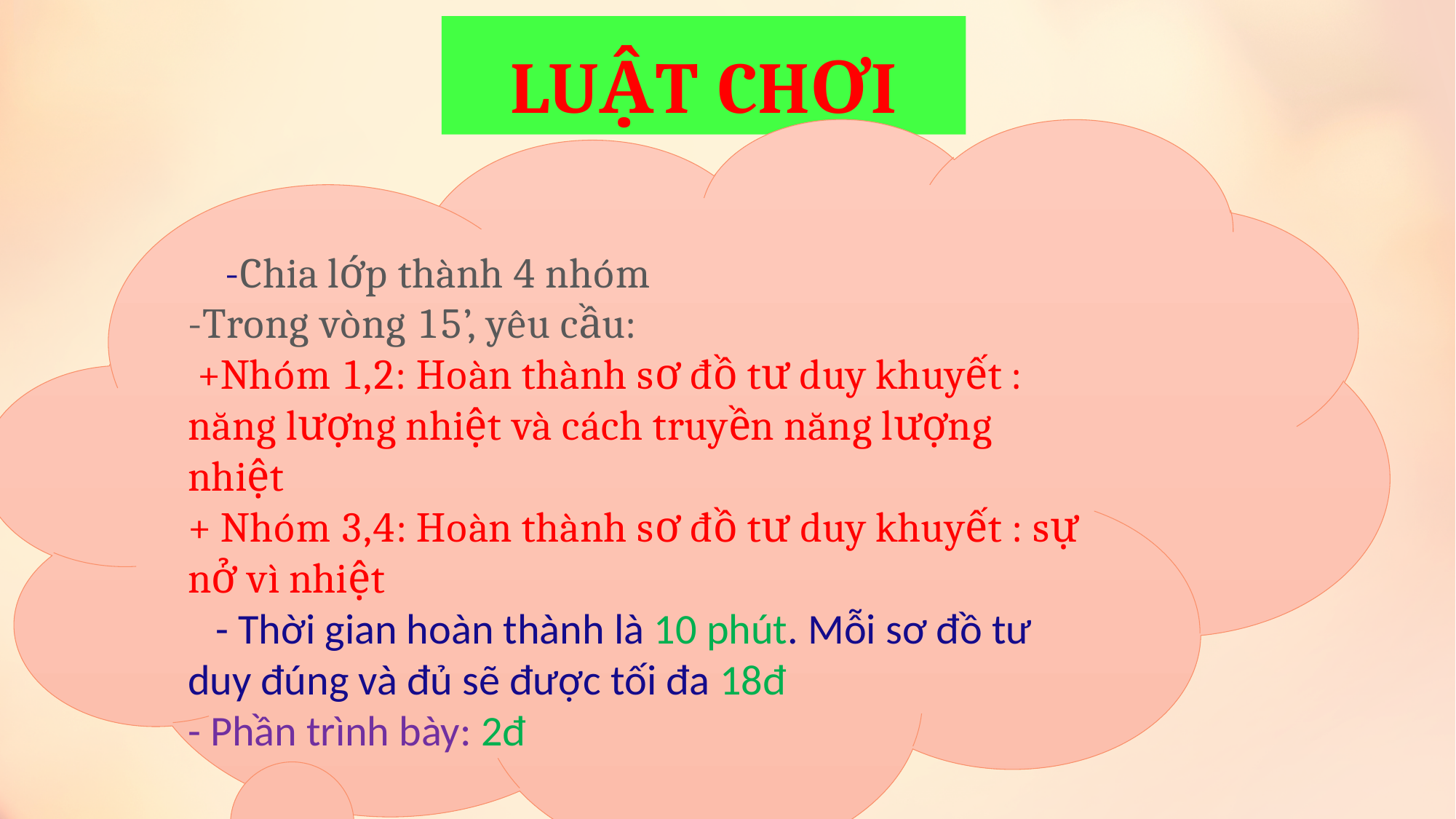

# LUẬT CHƠI

    -Chia lớp thành 4 nhóm
-Trong vòng 15’, yêu cầu:
 +Nhóm 1,2: Hoàn thành sơ đồ tư duy khuyết : năng lượng nhiệt và cách truyền năng lượng nhiệt
+ Nhóm 3,4: Hoàn thành sơ đồ tư duy khuyết : sự nở vì nhiệt
   - Thời gian hoàn thành là 10 phút. Mỗi sơ đồ tư duy đúng và đủ sẽ được tối đa 18đ
- Phần trình bày: 2đ